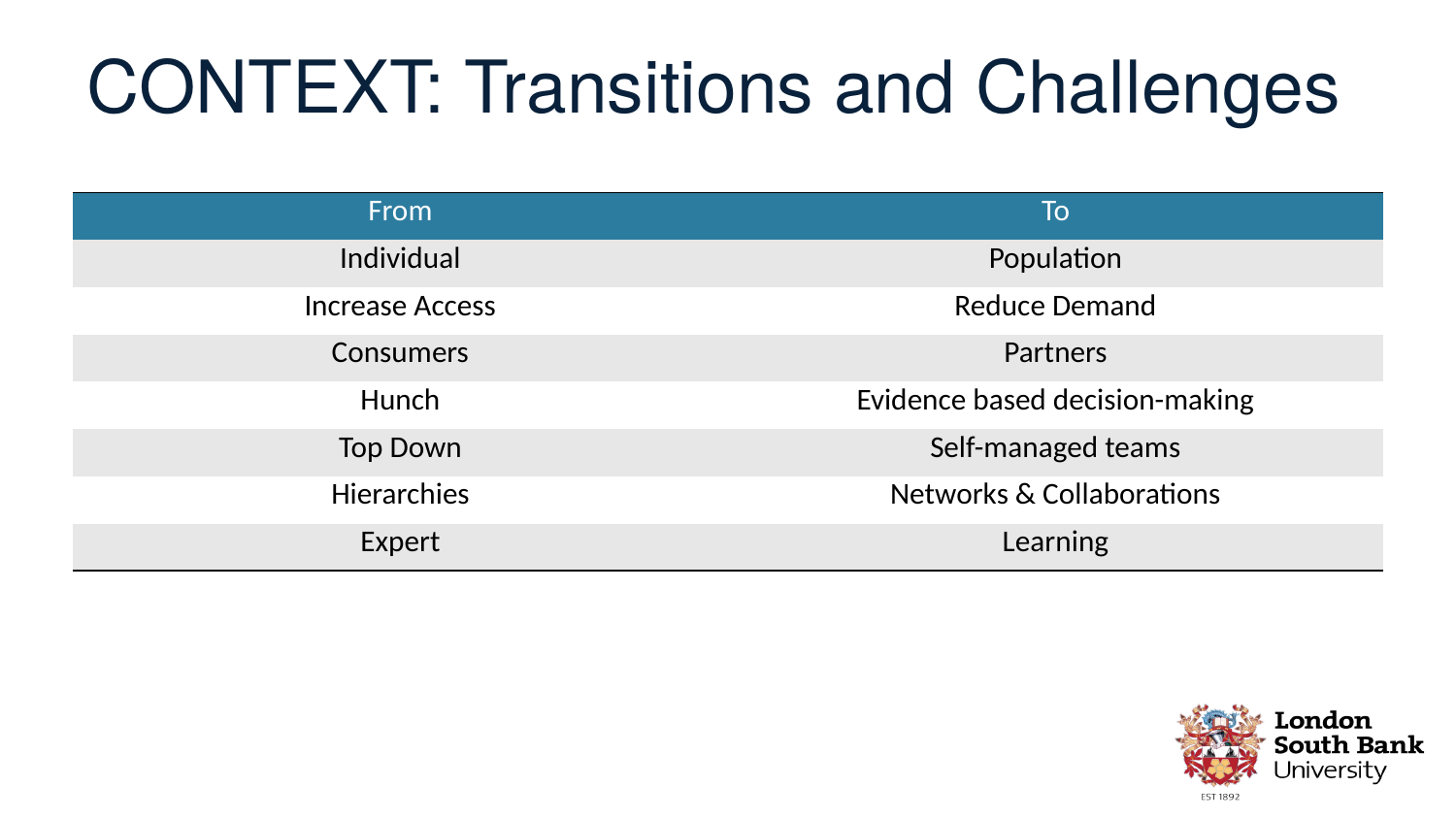

# CONTEXT: Transitions and Challenges
| From | To |
| --- | --- |
| Individual | Population |
| Increase Access | Reduce Demand |
| Consumers | Partners |
| Hunch | Evidence based decision-making |
| Top Down | Self-managed teams |
| Hierarchies | Networks & Collaborations |
| Expert | Learning |